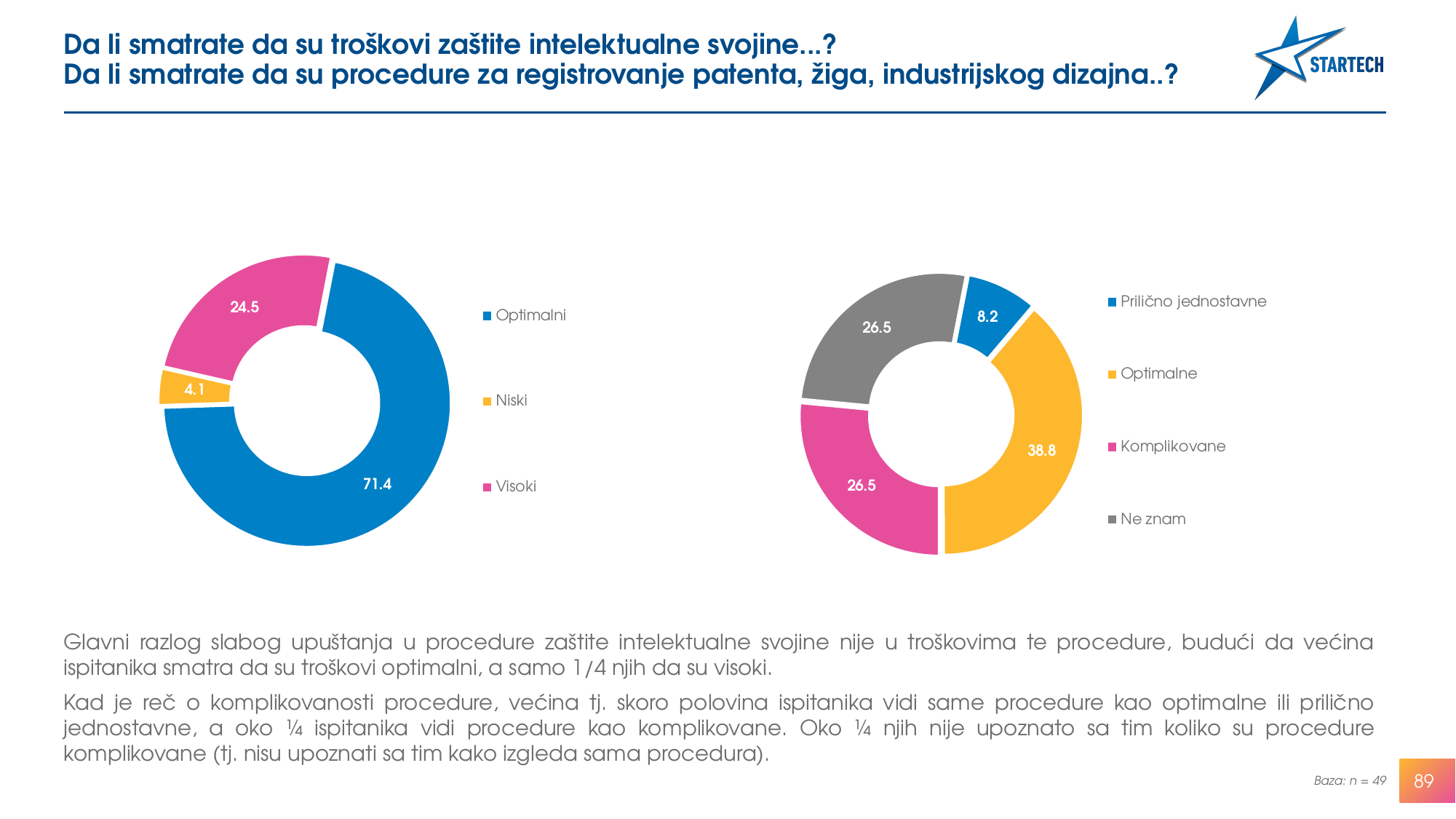

Da li smatrate da su troškovi zaštite intelektualne svojine...?
Da li smatrate da su procedure za registrovanje patenta, žiga, industrijskog dizajna..?

### Chart

| Category | Column1 |
|---|---|
| Optimalni | 71.42857142857139 |
| Niski | 4.081632653061233 |
| Visoki | 24.489795918367285 |

### Chart

| Category | Column1 |
|---|---|
| Prilično jednostavne | 8.16326530612245 |
| Optimalne | 38.77551020408175 |
| Komplikovane  | 26.53061224489792 |
| Ne znam | 26.53061224489792 |
Glavni razlog slabog upuštanja u procedure zaštite intelektualne svojine nije u troškovima te procedure, budući da većina ispitanika smatra da su troškovi optimalni, a samo 1/4 njih da su visoki.
Kad je reč o komplikovanosti procedure, većina tj. skoro polovina ispitanika vidi same procedure kao optimalne ili prilično jednostavne, a oko ¼ ispitanika vidi procedure kao komplikovane. Oko ¼ njih nije upoznato sa tim koliko su procedure komplikovane (tj. nisu upoznati sa tim kako izgleda sama procedura).
89
Baza: n = 49